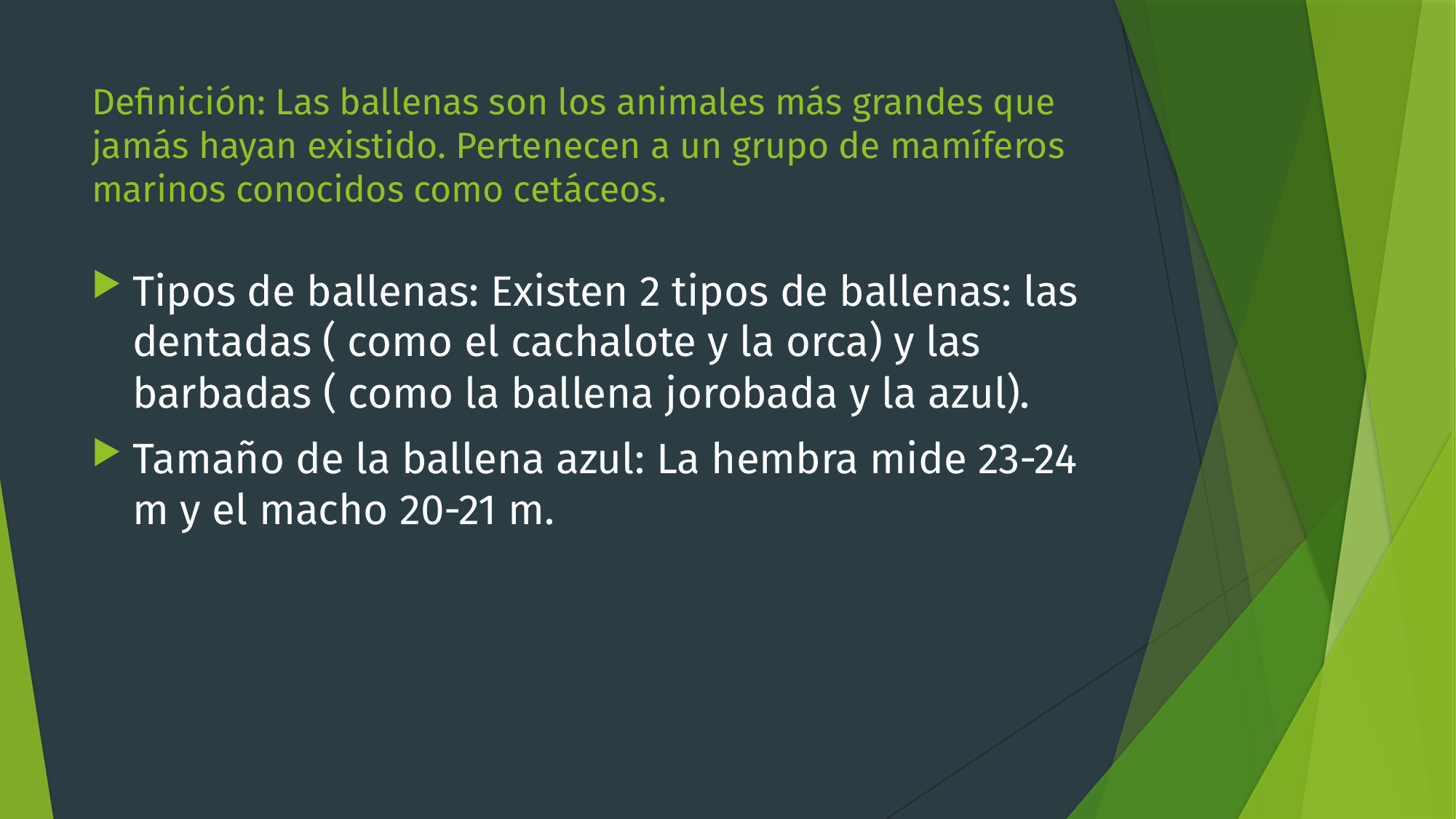

# Definición: Las ballenas son los animales más grandes que jamás hayan existido. Pertenecen a un grupo de mamíferos marinos conocidos como cetáceos.
Tipos de ballenas: Existen 2 tipos de ballenas: las dentadas ( como el cachalote y la orca) y las barbadas ( como la ballena jorobada y la azul).
Tamaño de la ballena azul: La hembra mide 23-24 m y el macho 20-21 m.